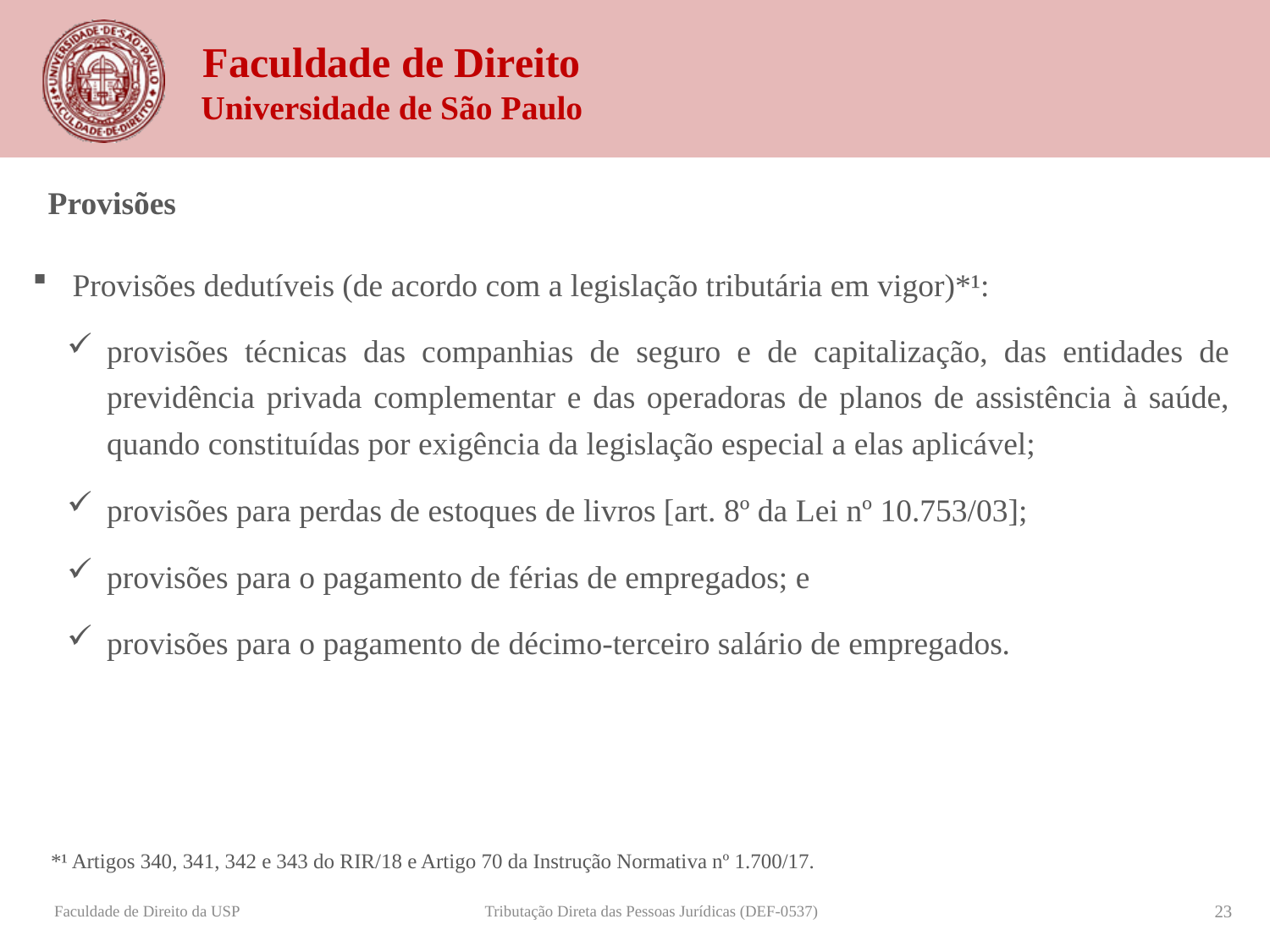

Provisões
Provisões dedutíveis (de acordo com a legislação tributária em vigor)*¹:
provisões técnicas das companhias de seguro e de capitalização, das entidades de previdência privada complementar e das operadoras de planos de assistência à saúde, quando constituídas por exigência da legislação especial a elas aplicável;
provisões para perdas de estoques de livros [art. 8º da Lei nº 10.753/03];
provisões para o pagamento de férias de empregados; e
provisões para o pagamento de décimo-terceiro salário de empregados.
*¹ Artigos 340, 341, 342 e 343 do RIR/18 e Artigo 70 da Instrução Normativa nº 1.700/17.